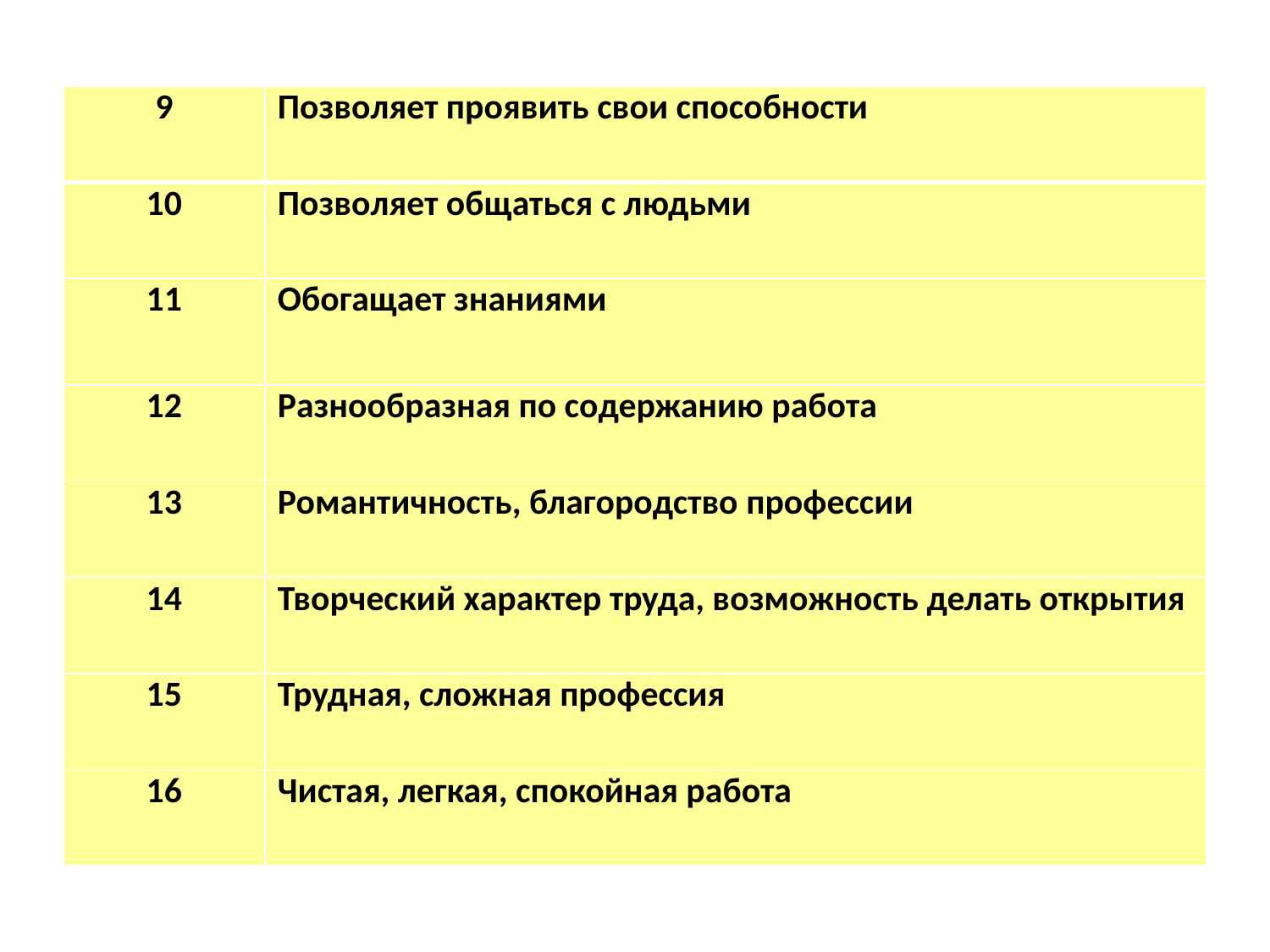

| 9 | Позволяет проявить свои способности |
| --- | --- |
| 10 | Позволяет общаться с людьми |
| 11 | Обогащает знаниями |
| 12 | Разнообразная по содержанию работа |
| 13 | Романтичность, благородство профессии |
| 14 | Творческий характер труда, возможность делать открытия |
| 15 | Трудная, сложная профессия |
| 16 | Чистая, легкая, спокойная работа |